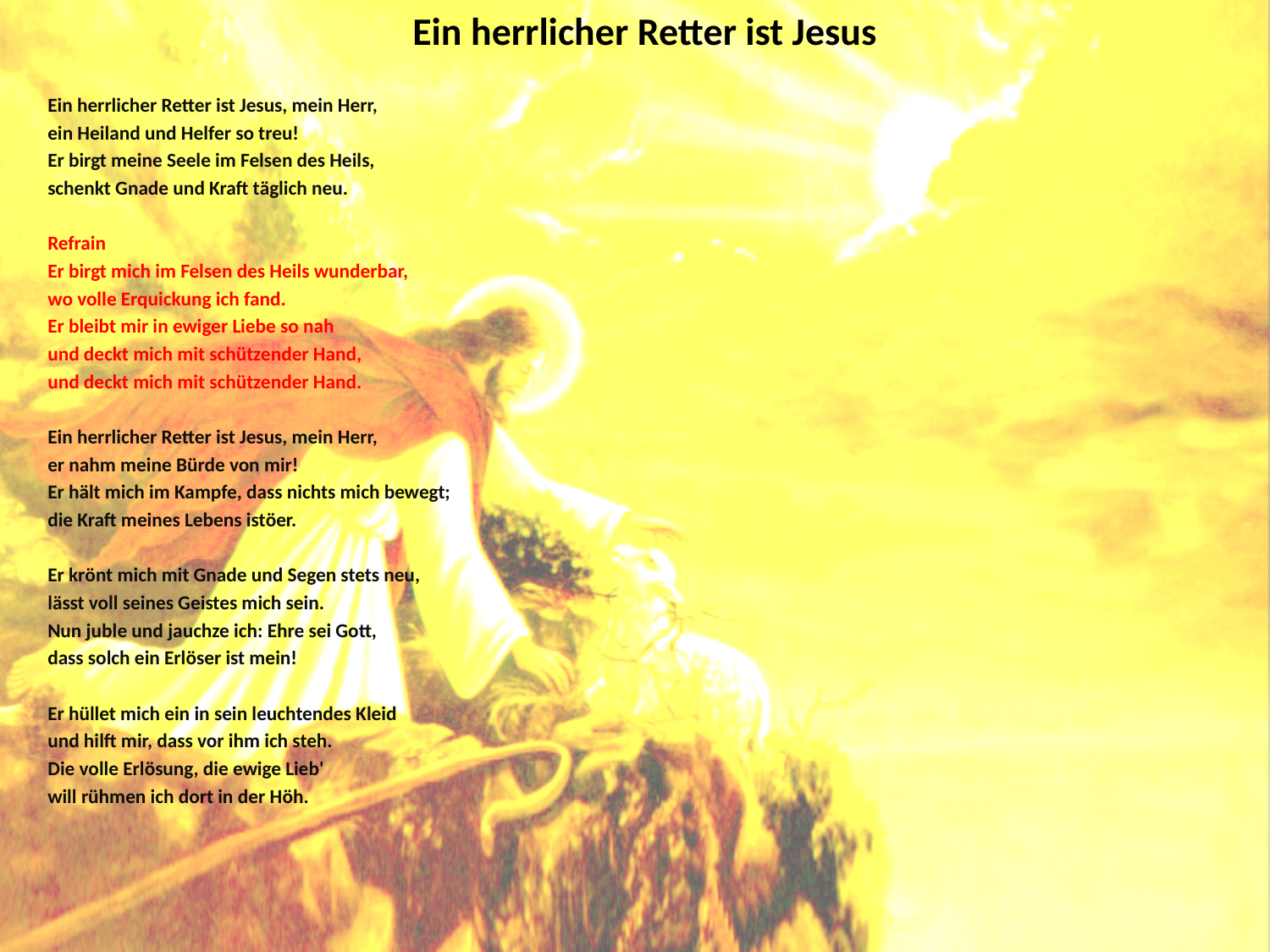

# Ein herrlicher Retter ist Jesus
Ein herrlicher Retter ist Jesus, mein Herr,
ein Heiland und Helfer so treu!
Er birgt meine Seele im Felsen des Heils,
schenkt Gnade und Kraft täglich neu.

Refrain
Er birgt mich im Felsen des Heils wunderbar,
wo volle Erquickung ich fand.
Er bleibt mir in ewiger Liebe so nah
und deckt mich mit schützender Hand,
und deckt mich mit schützender Hand.

Ein herrlicher Retter ist Jesus, mein Herr,
er nahm meine Bürde von mir!
Er hält mich im Kampfe, dass nichts mich bewegt;
die Kraft meines Lebens istöer.

Er krönt mich mit Gnade und Segen stets neu,
lässt voll seines Geistes mich sein.
Nun juble und jauchze ich: Ehre sei Gott,
dass solch ein Erlöser ist mein!

Er hüllet mich ein in sein leuchtendes Kleid
und hilft mir, dass vor ihm ich steh.
Die volle Erlösung, die ewige Lieb'
will rühmen ich dort in der Höh.